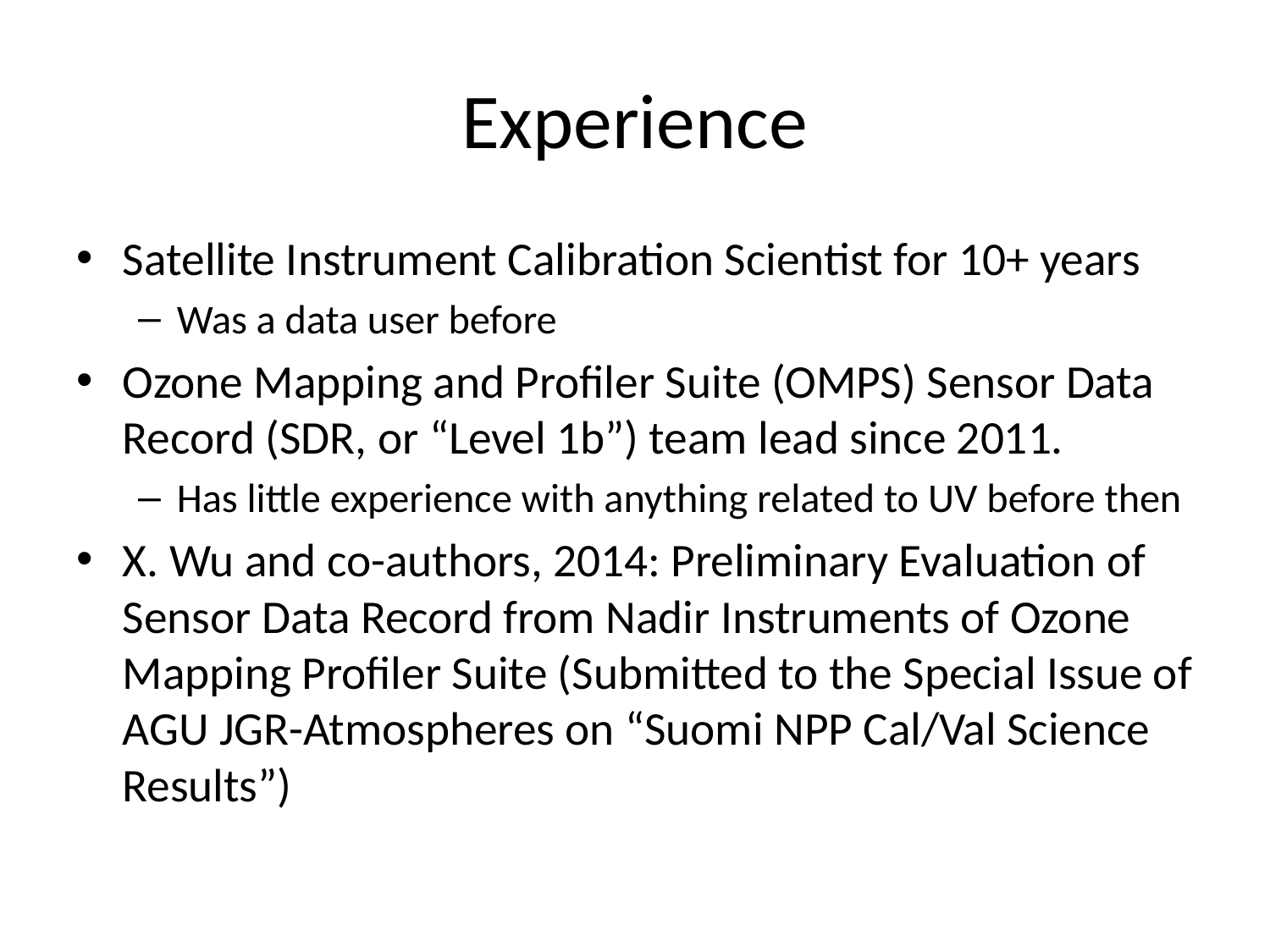

# Experience
Satellite Instrument Calibration Scientist for 10+ years
Was a data user before
Ozone Mapping and Profiler Suite (OMPS) Sensor Data Record (SDR, or “Level 1b”) team lead since 2011.
Has little experience with anything related to UV before then
X. Wu and co-authors, 2014: Preliminary Evaluation of Sensor Data Record from Nadir Instruments of Ozone Mapping Profiler Suite (Submitted to the Special Issue of AGU JGR-Atmospheres on “Suomi NPP Cal/Val Science Results”)